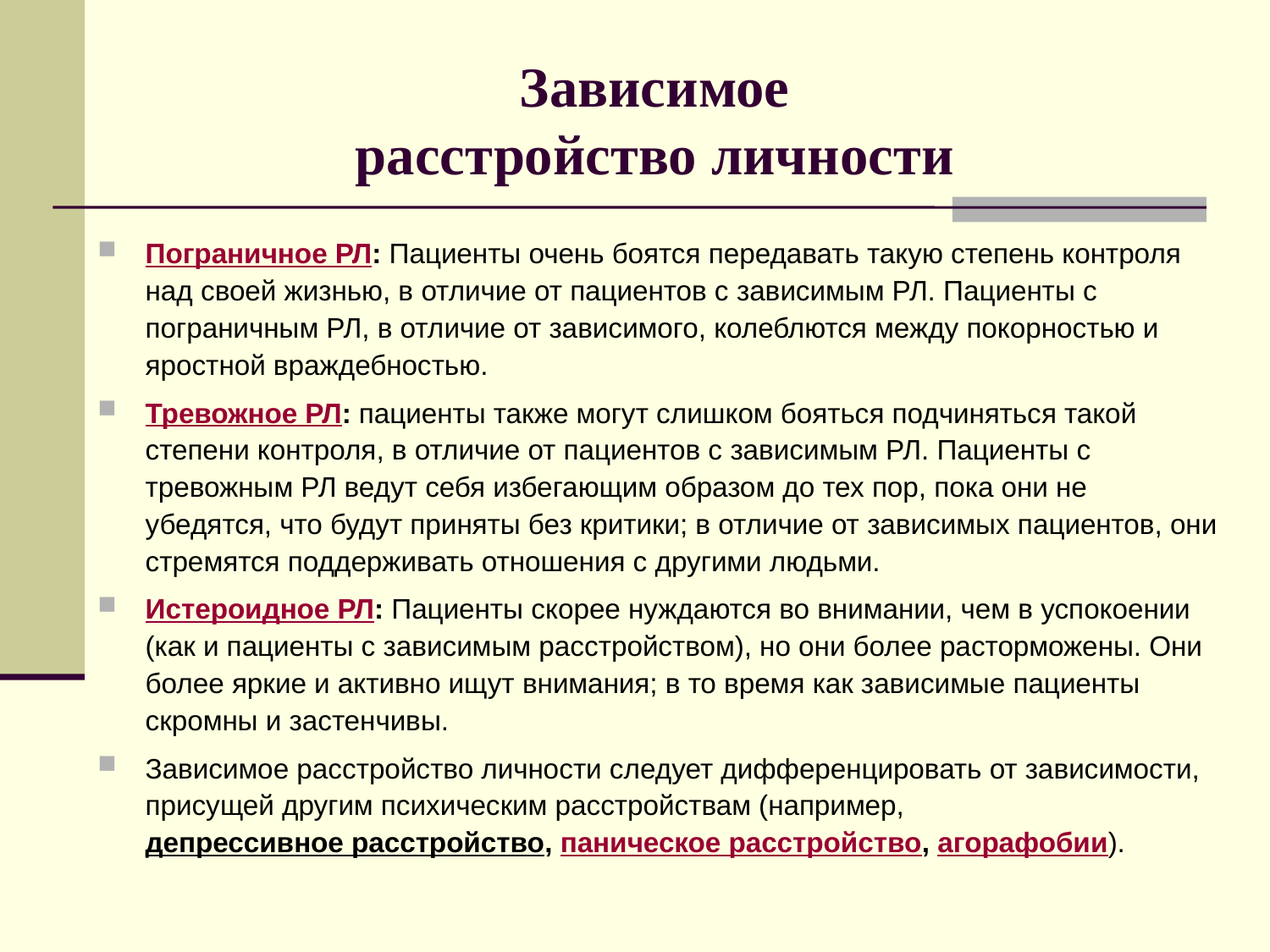

# Зависимое расстройство личности
Пограничное РЛ: Пациенты очень боятся передавать такую степень контроля над своей жизнью, в отличие от пациентов с зависимым РЛ. Пациенты с пограничным РЛ, в отличие от зависимого, колеблются между покорностью и яростной враждебностью.
Тревожное РЛ: пациенты также могут слишком бояться подчиняться такой степени контроля, в отличие от пациентов с зависимым РЛ. Пациенты с тревожным РЛ ведут себя избегающим образом до тех пор, пока они не убедятся, что будут приняты без критики; в отличие от зависимых пациентов, они стремятся поддерживать отношения с другими людьми.
Истероидное РЛ: Пациенты скорее нуждаются во внимании, чем в успокоении (как и пациенты с зависимым расстройством), но они более расторможены. Они более яркие и активно ищут внимания; в то время как зависимые пациенты скромны и застенчивы.
Зависимое расстройство личности следует дифференцировать от зависимости, присущей другим психическим расстройствам (например, депрессивное расстройство, паническое расстройство, агорафобии).